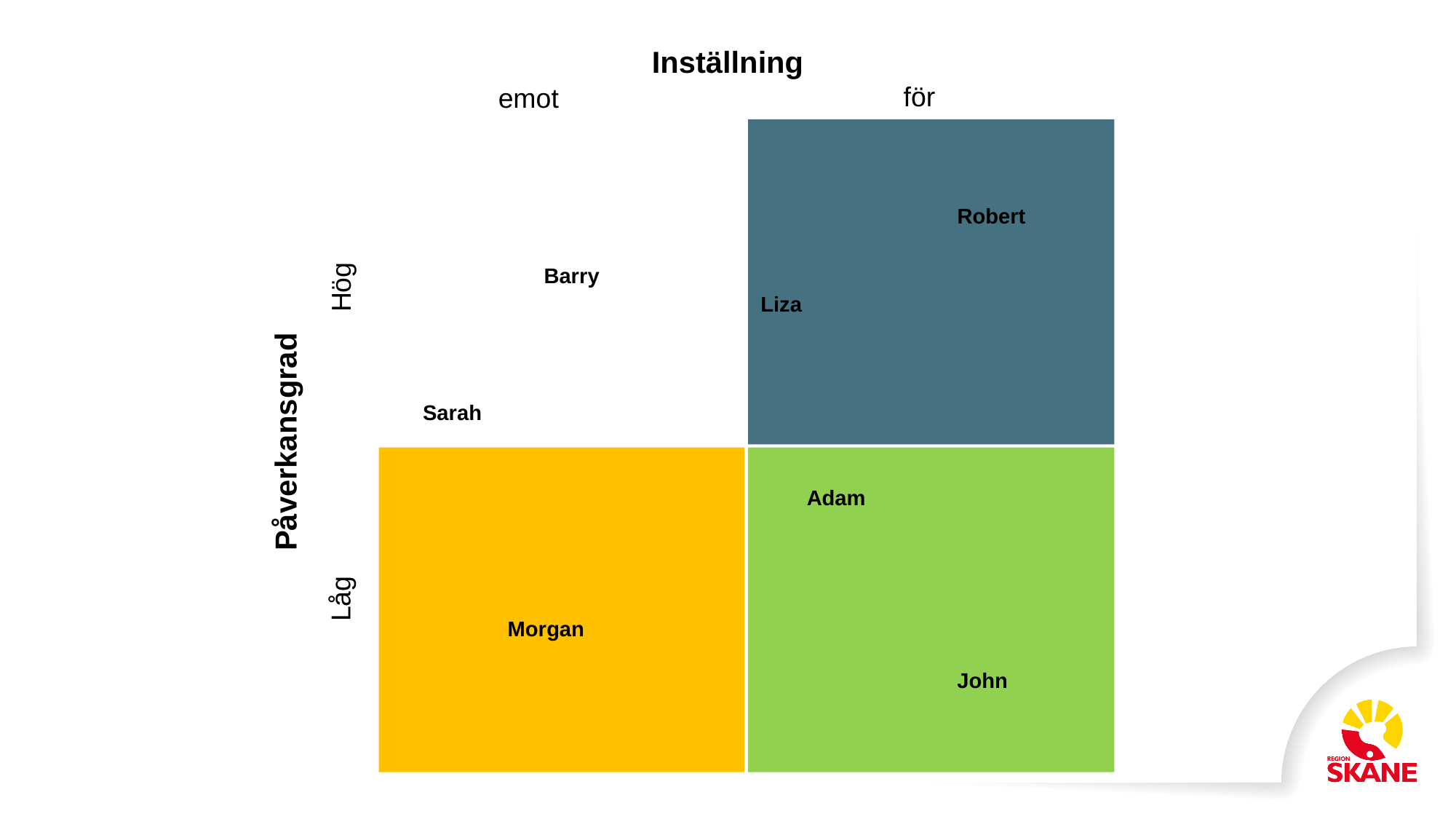

Inställning
för
emot

Hög
 Påverkansgrad

Låg

Robert
Barry
Liza
Sarah
Adam
Morgan
John